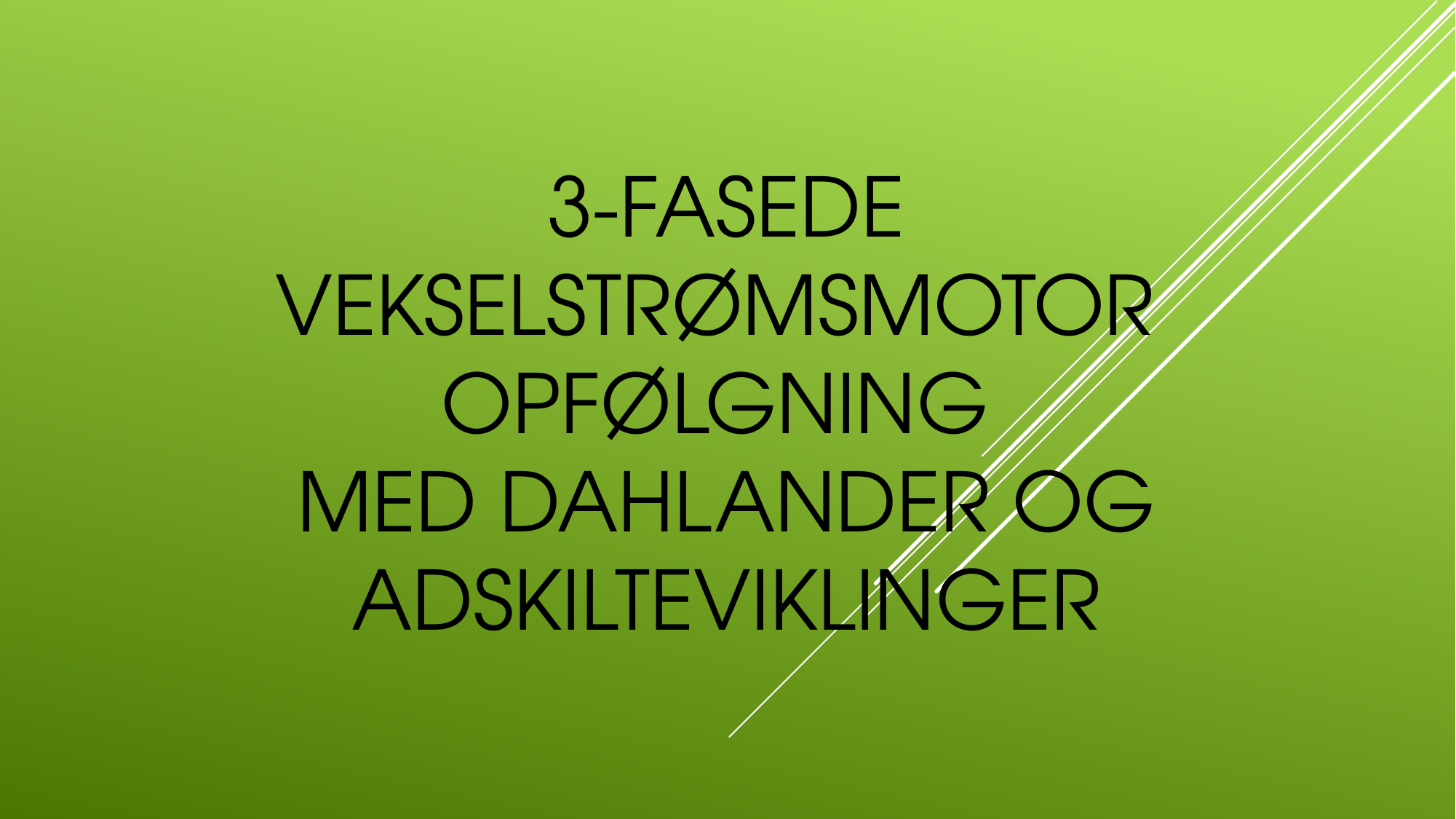

# 3-fasede vekselstrømsmotor opfølgning med dahlander og adskilteviklinger